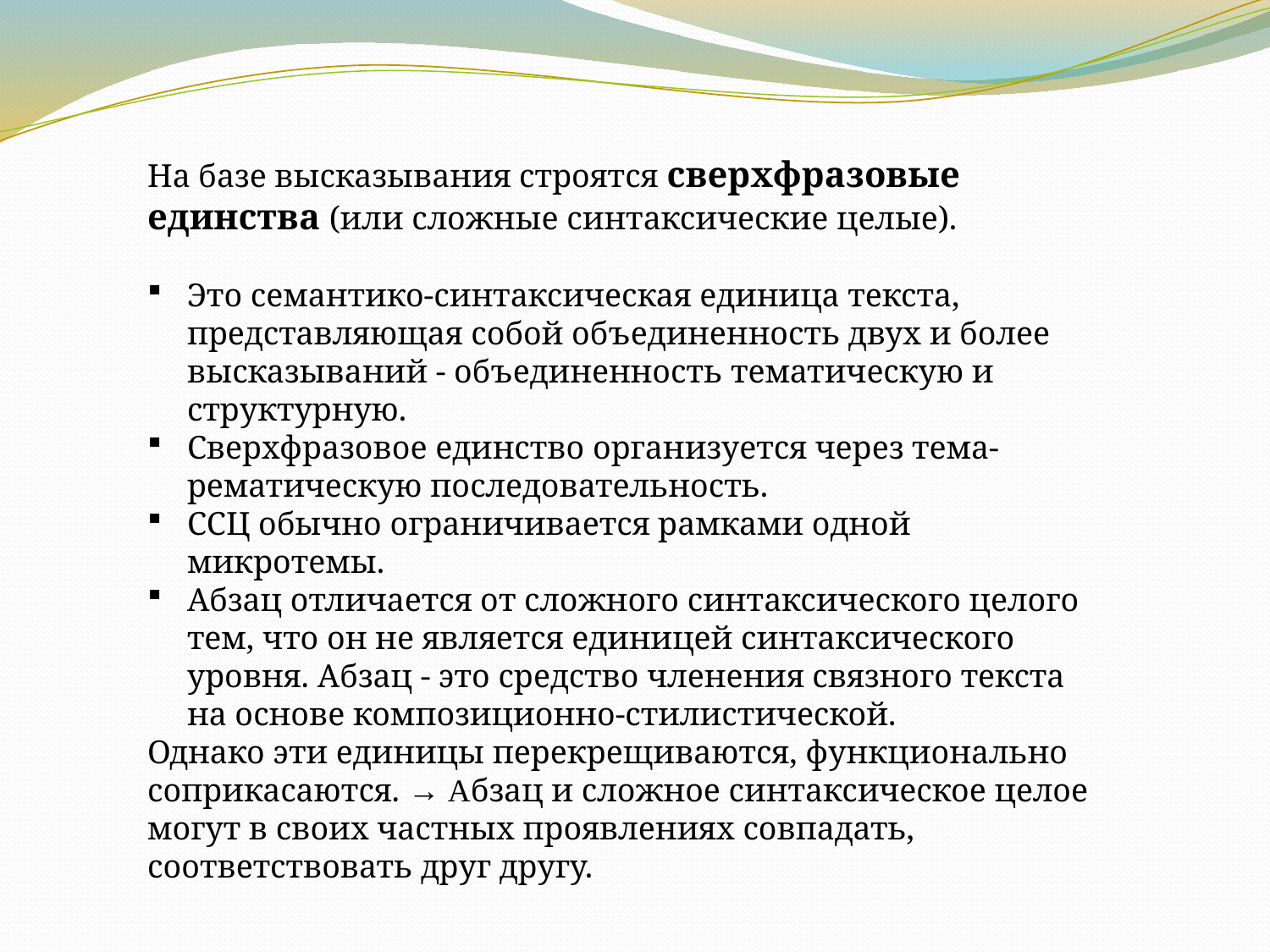

На базе высказывания строятся сверхфразовые единства (или сложные синтаксические целые).

Это семантико-синтаксическая единица текста, представляющая собой объединенность двух и более высказываний - объединенность тематическую и структурную.
Сверхфразовое единство организуется через тема-рематическую последовательность.
ССЦ обычно ограничивается рамками одной микротемы.
Абзац отличается от сложного синтаксического целого тем, что он не является единицей синтаксического уровня. Абзац - это средство членения связного текста на основе композиционно-стилистической.
Однако эти единицы перекрещиваются, функционально соприкасаются. → Абзац и сложное синтаксическое целое могут в своих частных проявлениях совпадать, соответствовать друг другу.